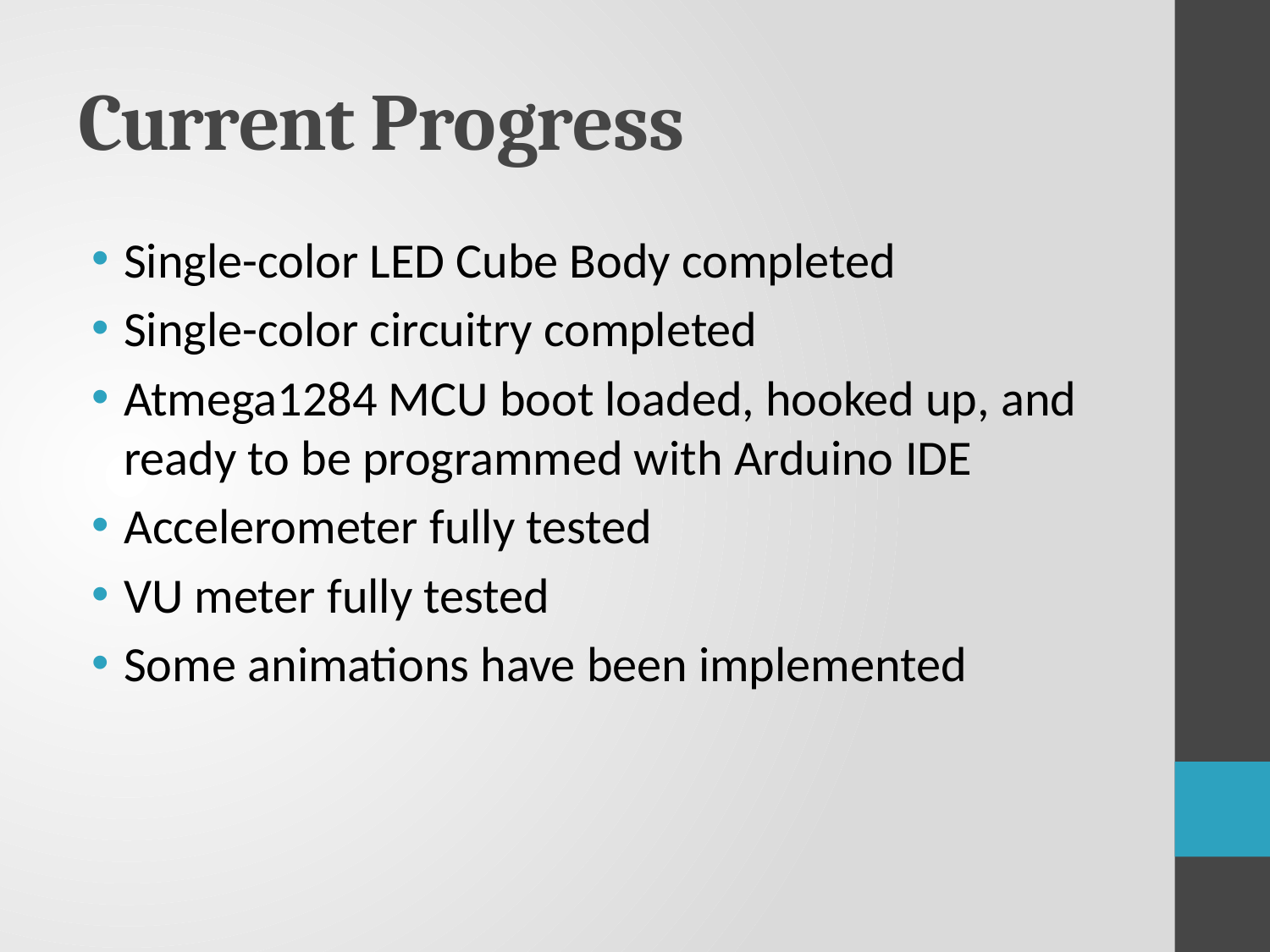

# Current Progress
Single-color LED Cube Body completed
Single-color circuitry completed
Atmega1284 MCU boot loaded, hooked up, and ready to be programmed with Arduino IDE
Accelerometer fully tested
VU meter fully tested
Some animations have been implemented